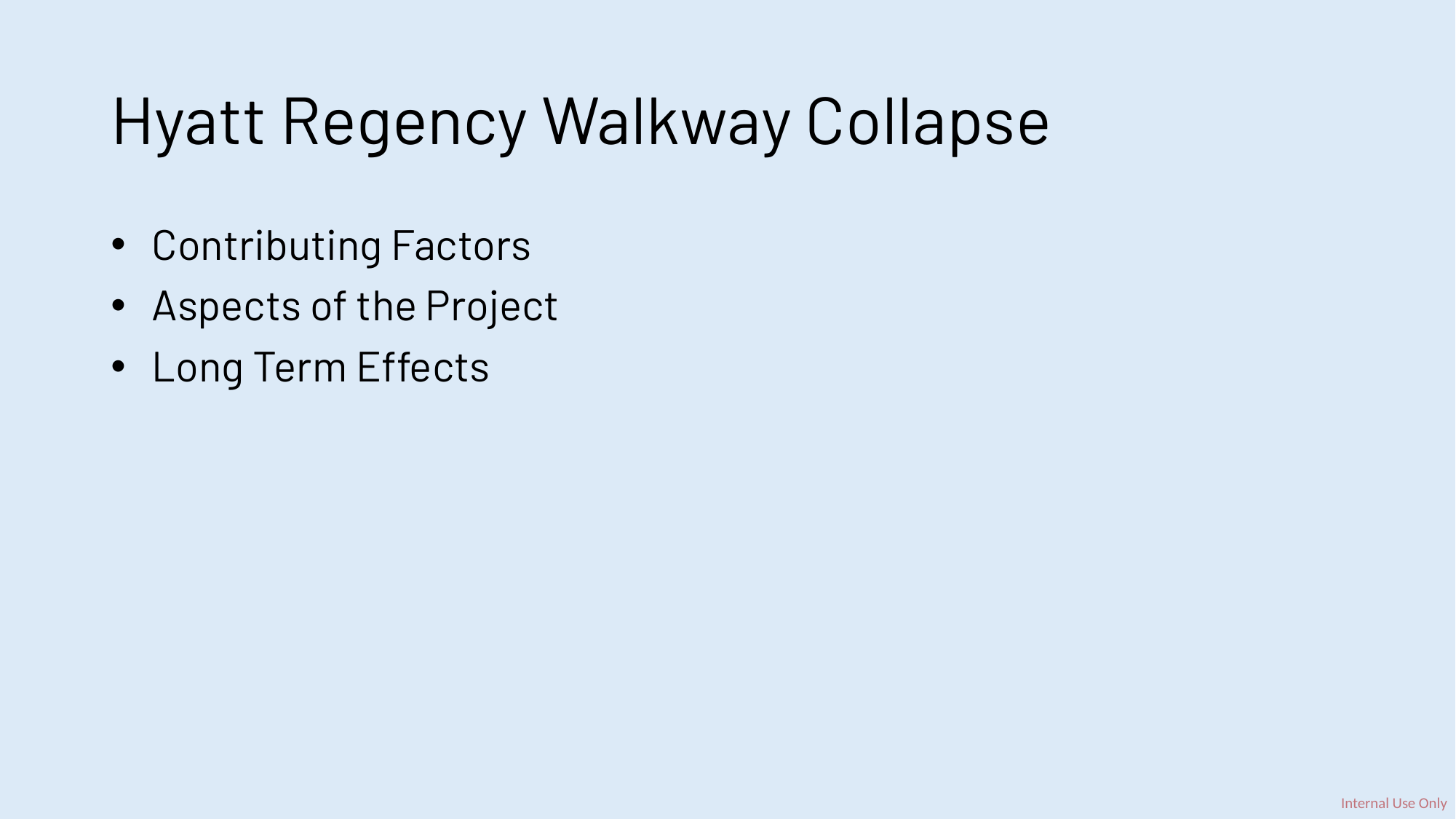

# Hyatt Regency Walkway Collapse
Contributing Factors
Aspects of the Project
Long Term Effects